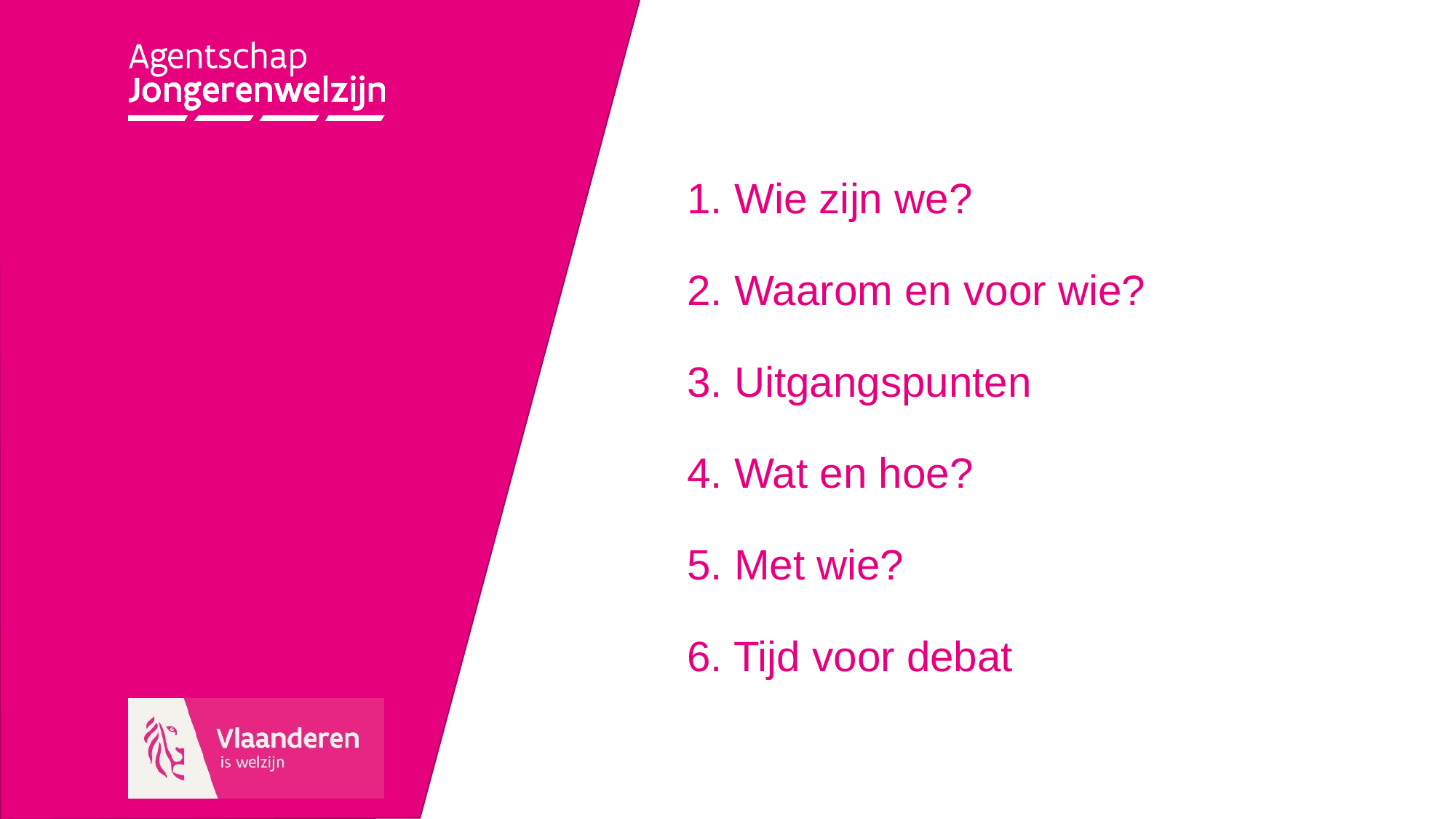

1. Wie zijn we?

2. Waarom en voor wie?

3. Uitgangspunten

4. Wat en hoe?

5. Met wie?

6. Tijd voor debat